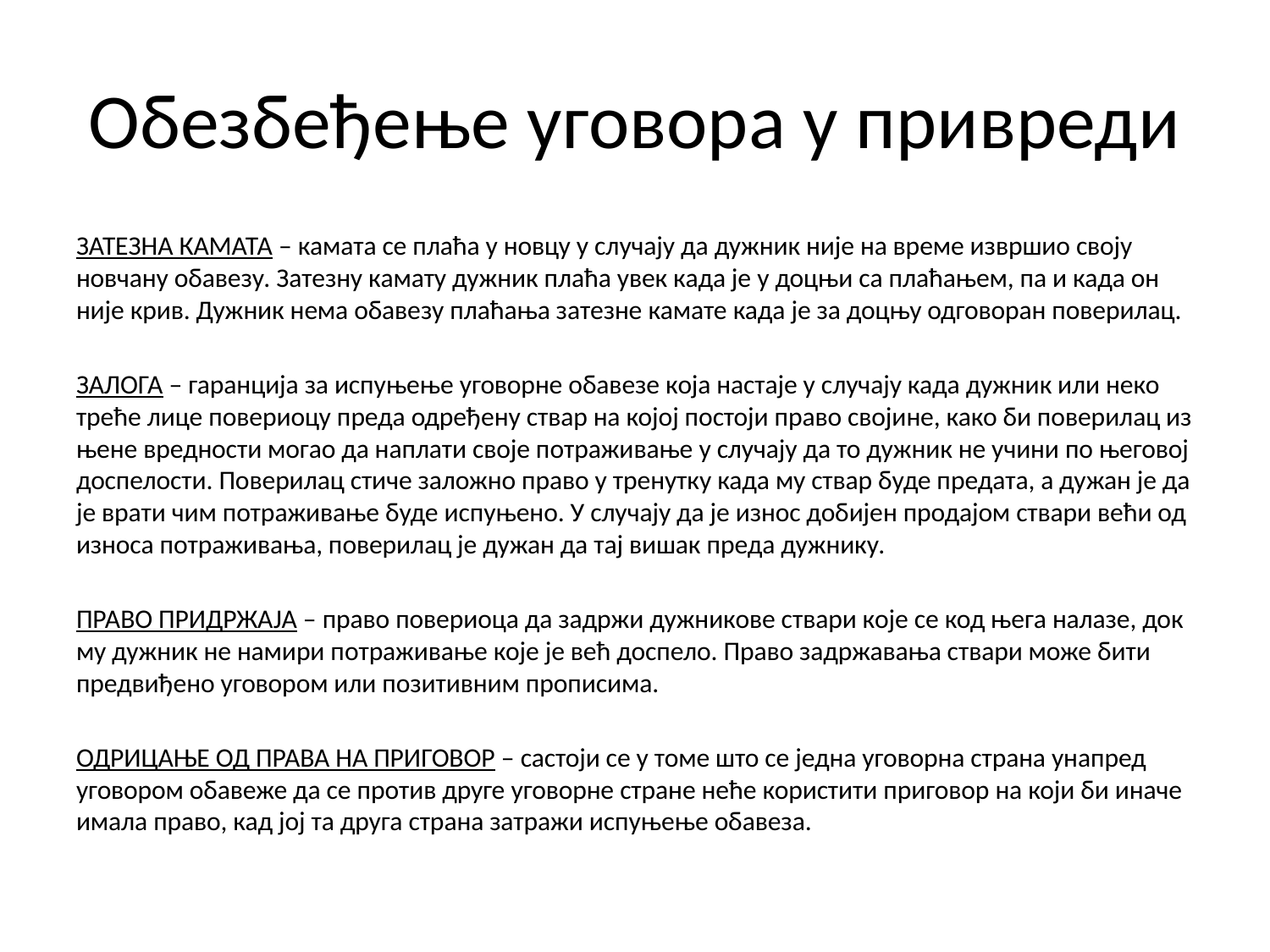

# Обезбеђење уговора у привреди
ЗАТЕЗНА КАМАТА – камата се плаћа у новцу у случају да дужник није на време извршио своју новчану обавезу. Затезну камату дужник плаћа увек када је у доцњи са плаћањем, па и када он није крив. Дужник нема обавезу плаћања затезне камате када је за доцњу одговоран поверилац.

ЗАЛОГА – гаранција за испуњење уговорне обавезе која настаје у случају када дужник или неко треће лице повериоцу преда одређену ствар на којој постоји право својине, како би поверилац из њене вредности могао да наплати своје потраживање у случају да то дужник не учини по његовој доспелости. Поверилац стиче заложно право у тренутку када му ствар буде предата, а дужан је да је врати чим потраживање буде испуњено. У случају да је износ добијен продајом ствари већи од износа потраживања, поверилац је дужан да тај вишак преда дужнику.

ПРАВО ПРИДРЖАЈА – право повериоца да задржи дужникове ствари које се код њега налазе, док му дужник не намири потраживање које је већ доспело. Право задржавања ствари може бити предвиђено уговором или позитивним прописима.

ОДРИЦАЊЕ ОД ПРАВА НА ПРИГОВОР – састоји се у томе што се једна уговорна страна унапред уговором обавеже да се против друге уговорне стране неће користити приговор на који би иначе имала право, кад јој та друга страна затражи испуњење обавеза.